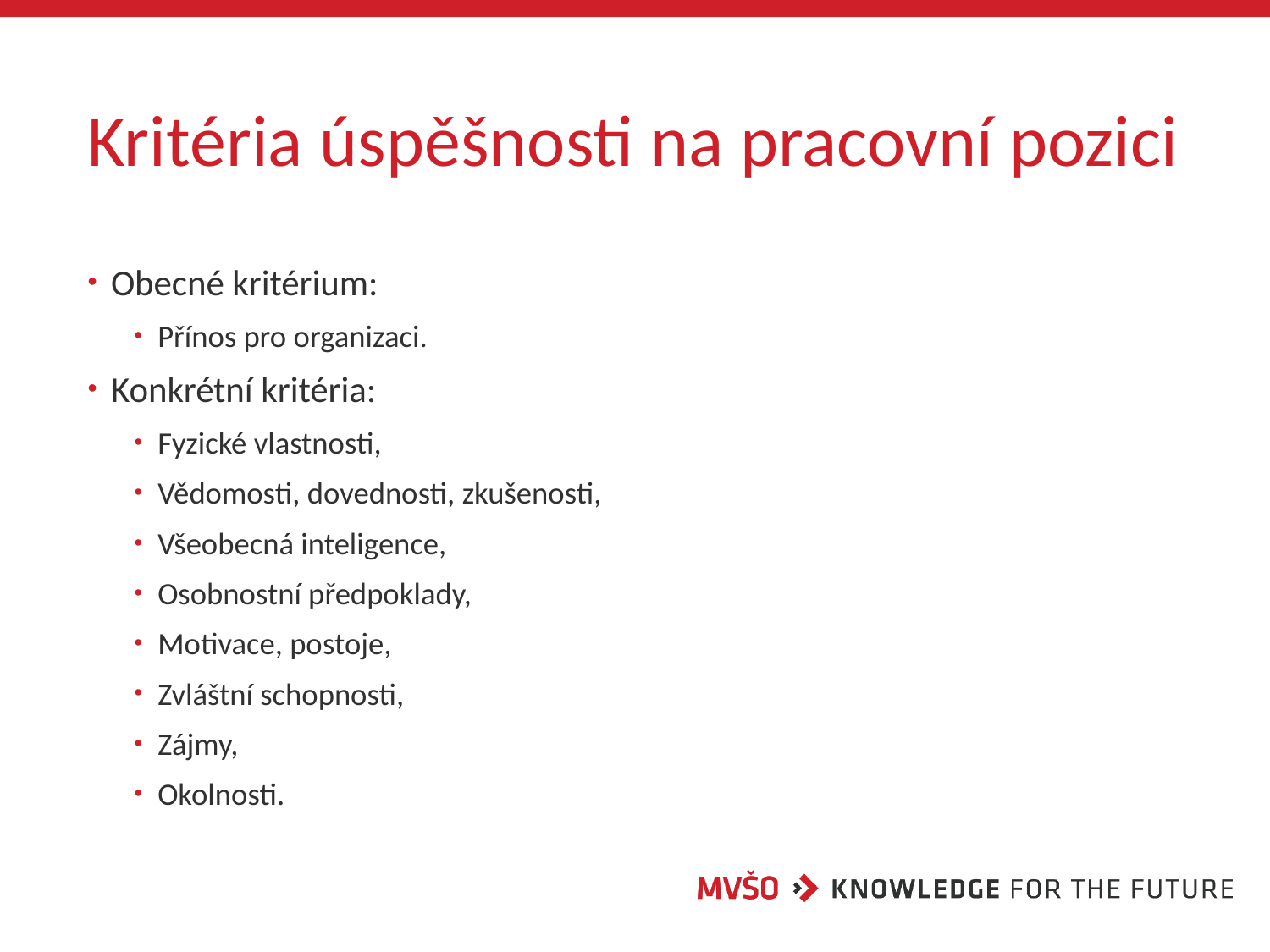

# Kritéria úspěšnosti na pracovní pozici
Obecné kritérium:
Přínos pro organizaci.
Konkrétní kritéria:
Fyzické vlastnosti,
Vědomosti, dovednosti, zkušenosti,
Všeobecná inteligence,
Osobnostní předpoklady,
Motivace, postoje,
Zvláštní schopnosti,
Zájmy,
Okolnosti.